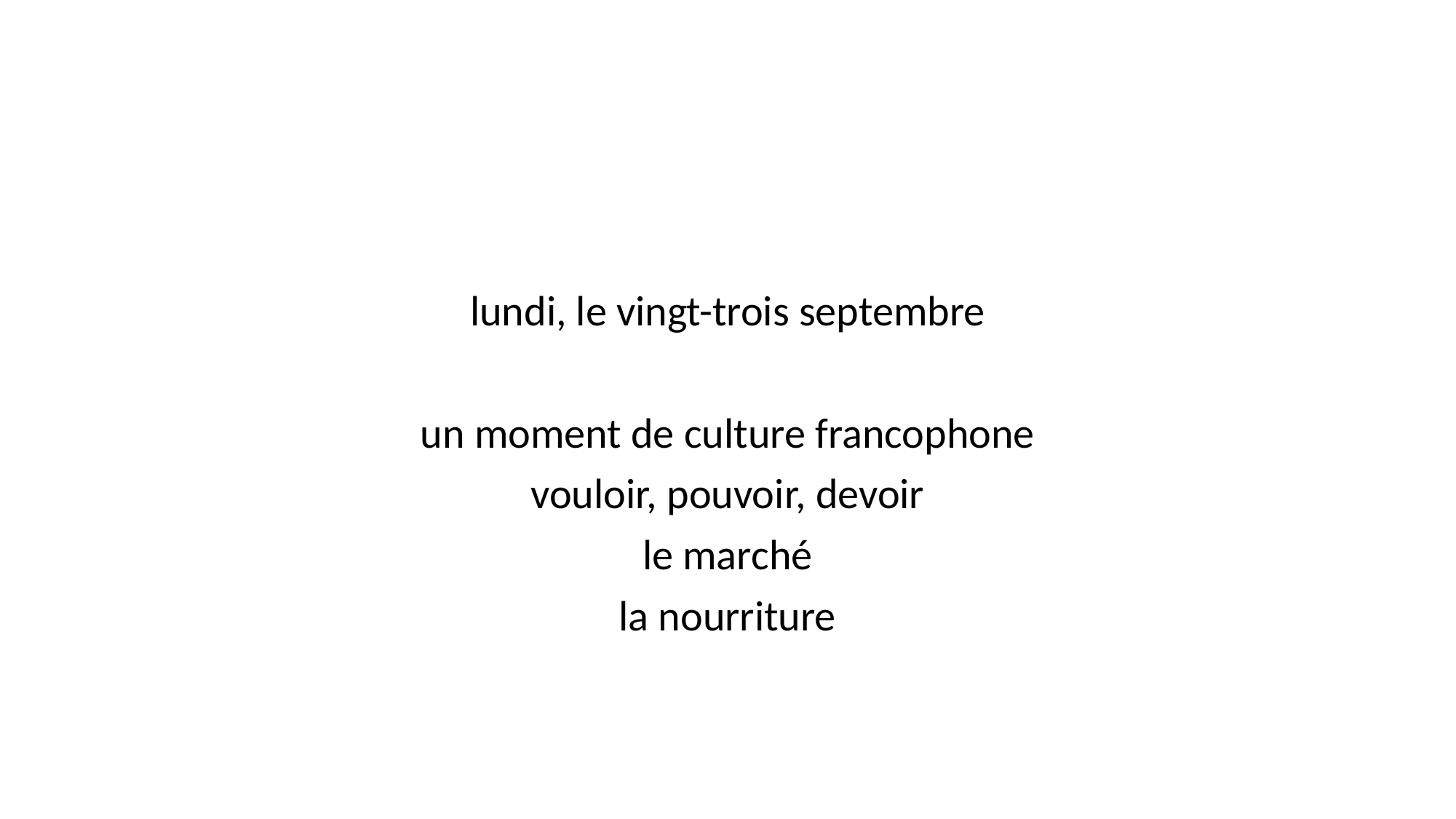

#

lundi, le vingt-trois septembre

un moment de culture francophone
vouloir, pouvoir, devoir
le marché
la nourriture